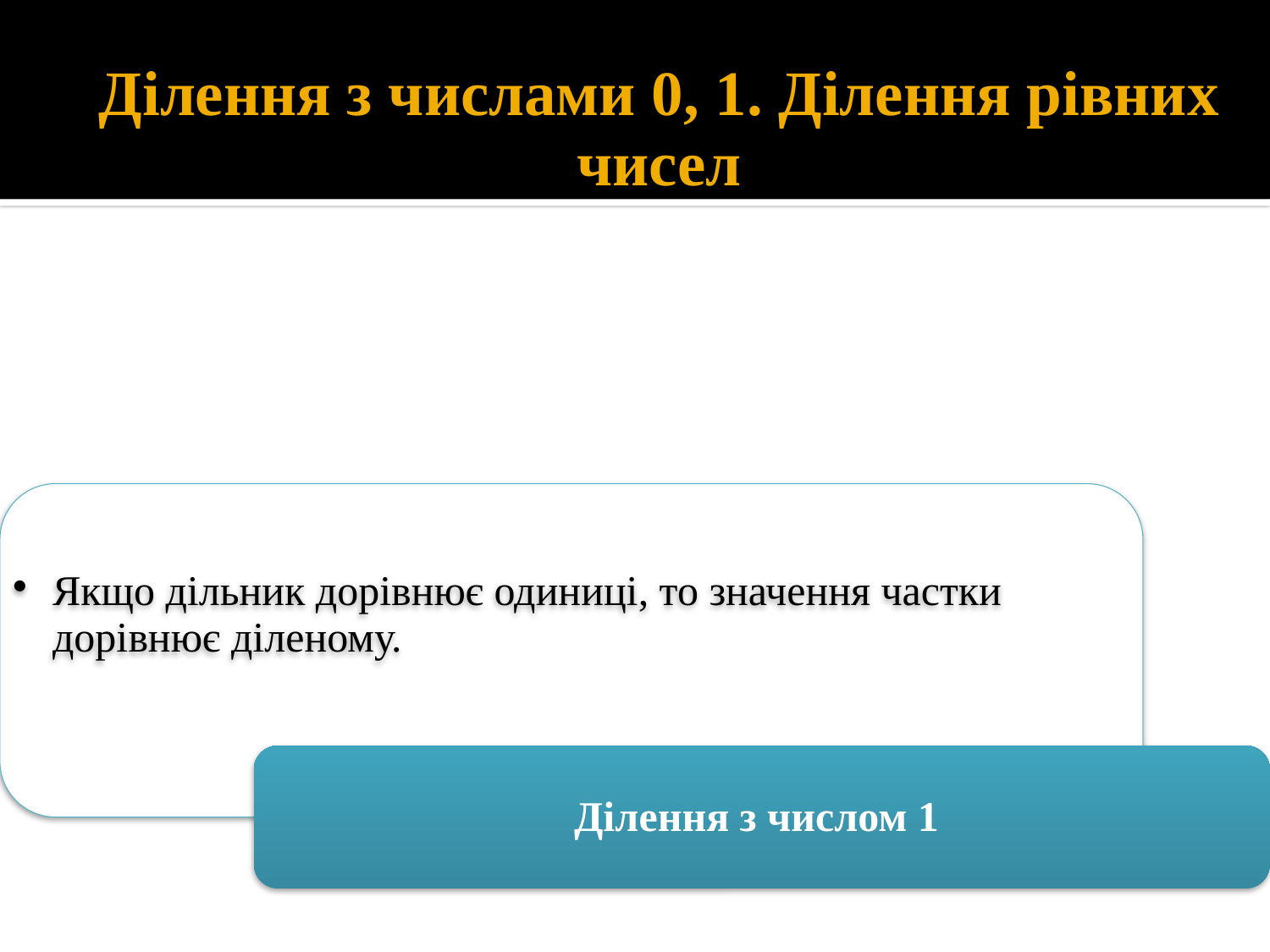

Ділення з числами 0, 1. Ділення рівних чисел
Ділення з числом 1
Якщо дільник дорівнює одиниці, то значення частки дорівнює діленому.
Ділення рівних чисел